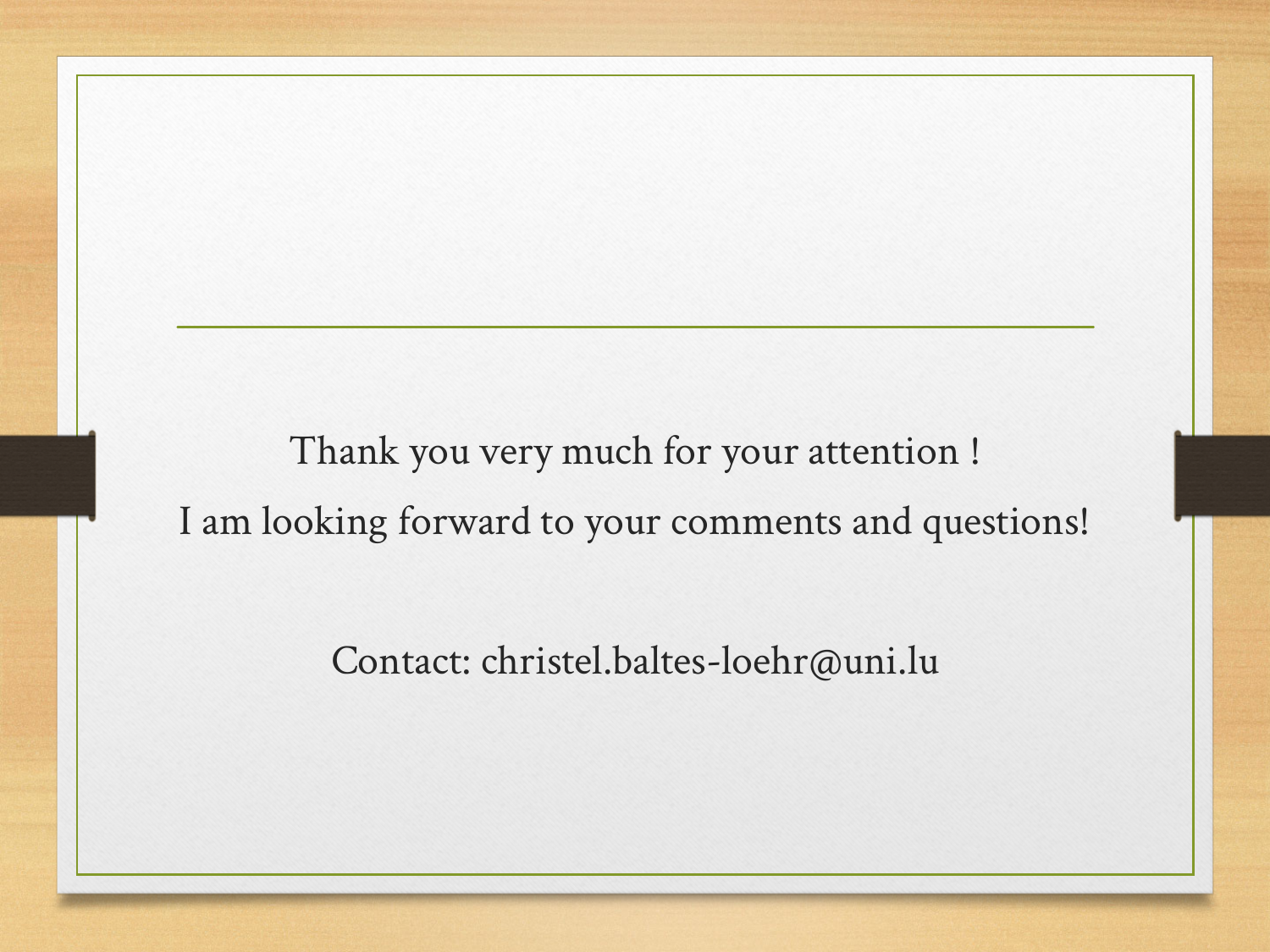

#

Thank you very much for your attention !
I am looking forward to your comments and questions!

Contact: christel.baltes-loehr@uni.lu